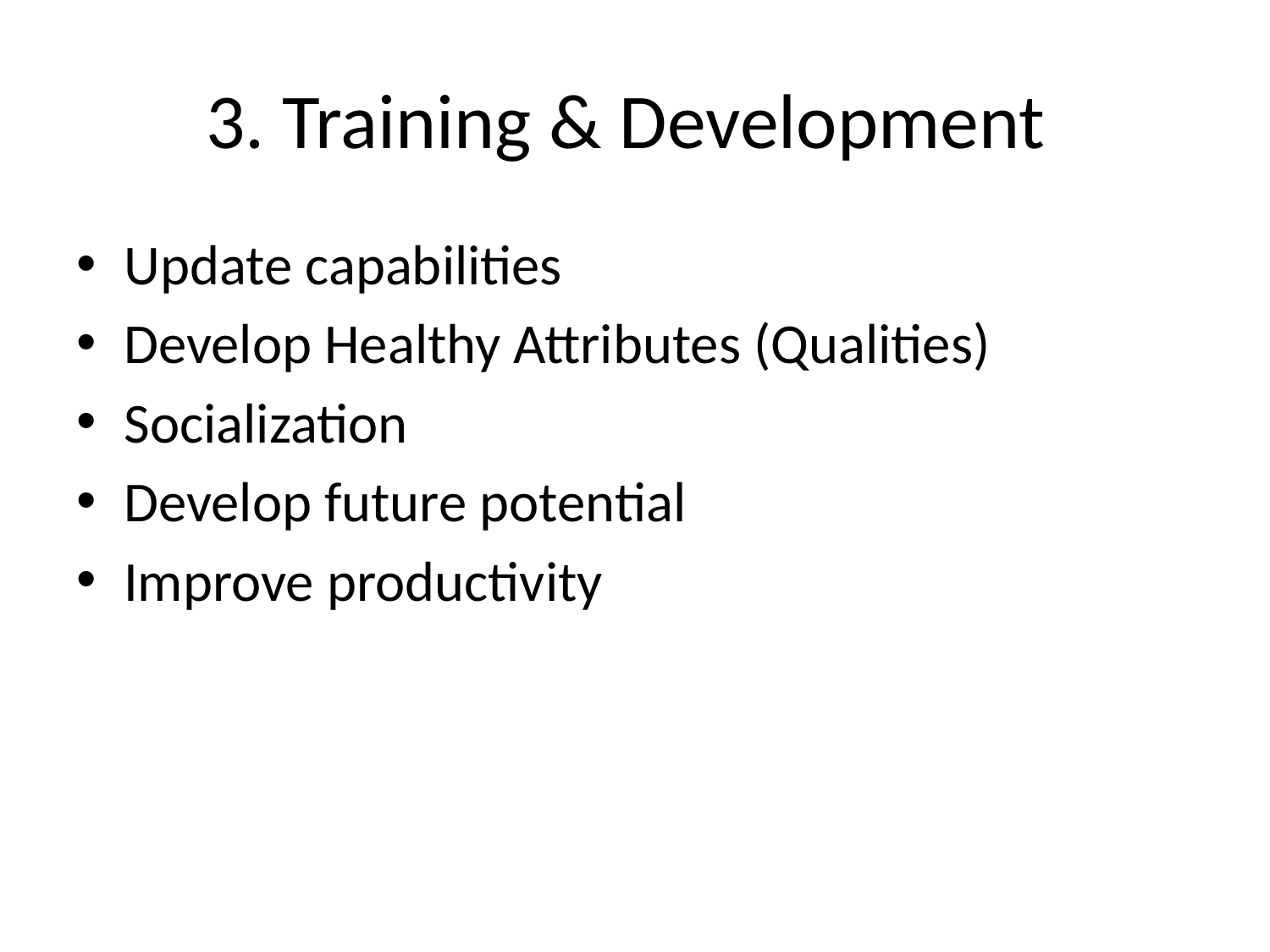

# 3. Training & Development
Update capabilities
Develop Healthy Attributes (Qualities)
Socialization
Develop future potential
Improve productivity